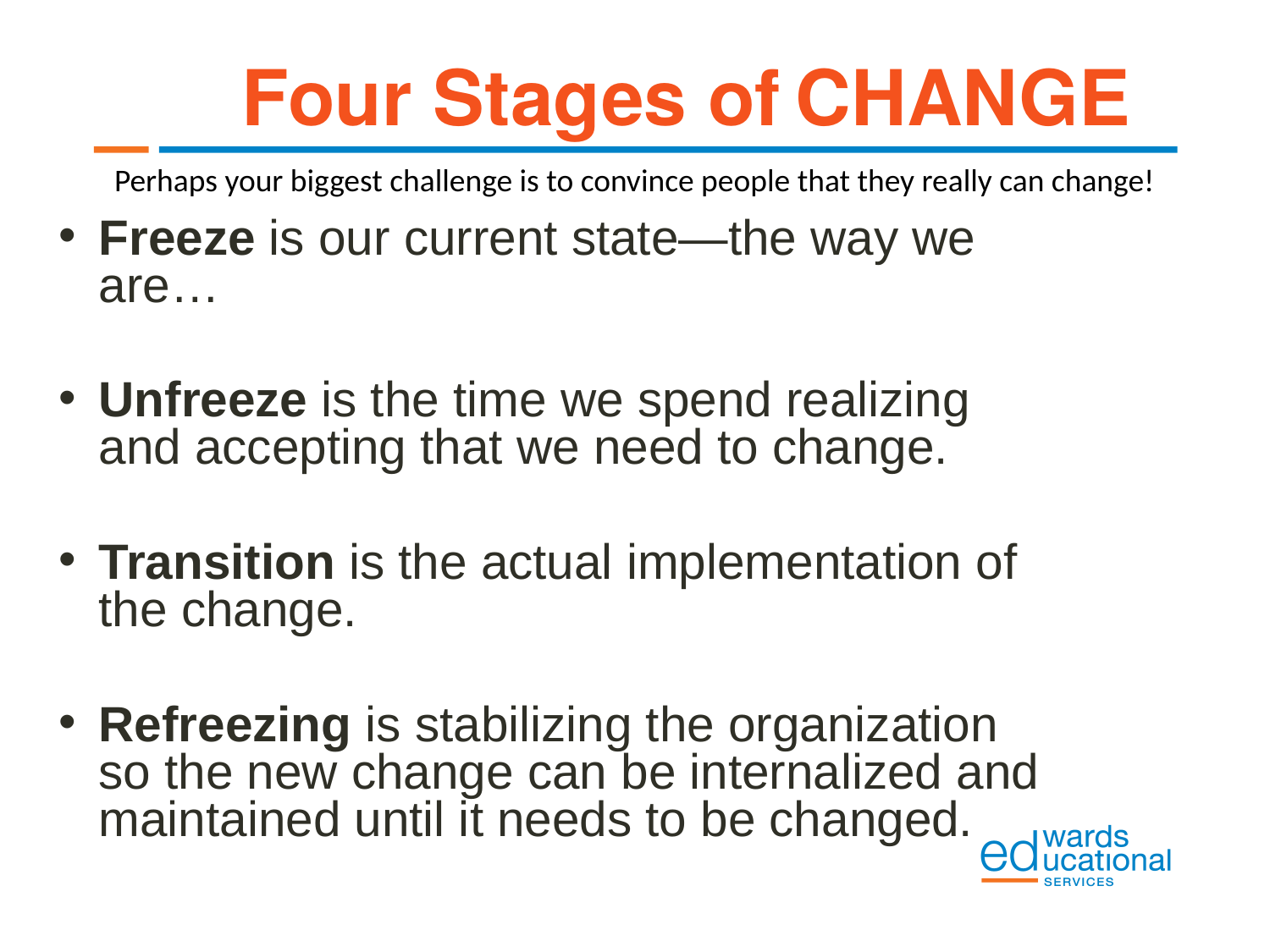

# Four Stages of CHANGE
Perhaps your biggest challenge is to convince people that they really can change!
Freeze is our current state—the way we are…

Unfreeze is the time we spend realizing and accepting that we need to change.

Transition is the actual implementation of the change.

Refreezing is stabilizing the organization so the new change can be internalized and maintained until it needs to be changed.